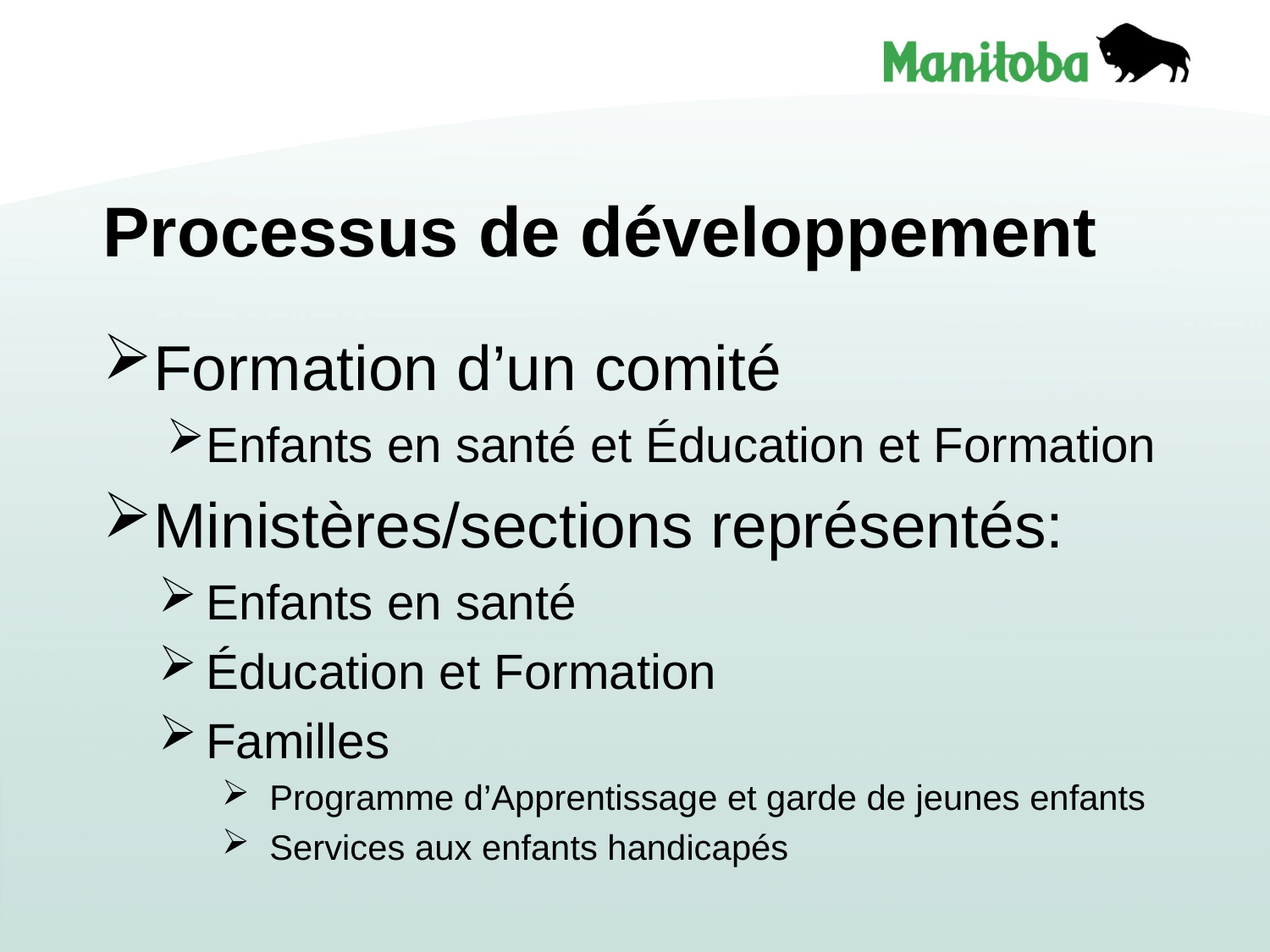

# Processus de développement
Formation d’un comité
Enfants en santé et Éducation et Formation
Ministères/sections représentés:
Enfants en santé
Éducation et Formation
Familles
Programme d’Apprentissage et garde de jeunes enfants
Services aux enfants handicapés